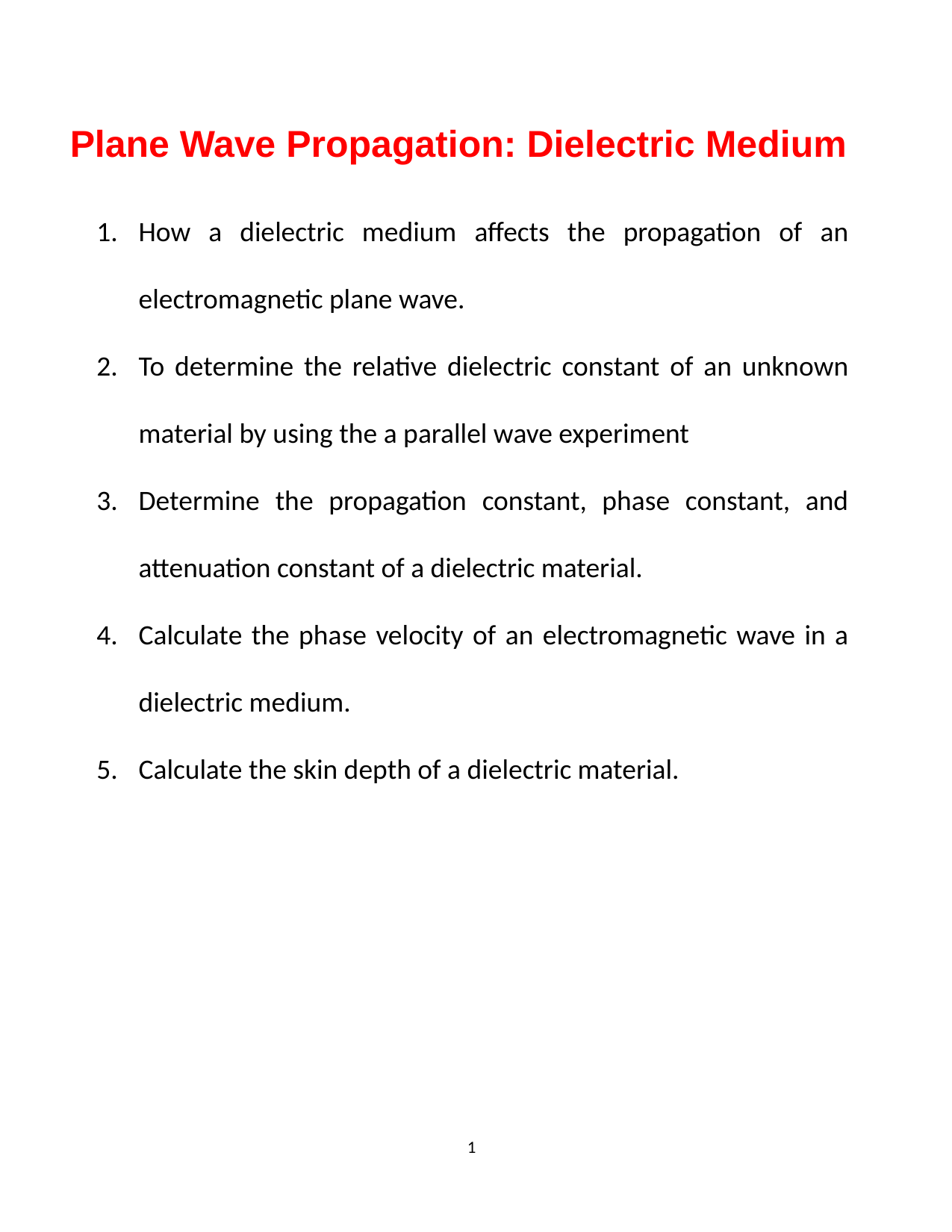

Plane Wave Propagation: Dielectric Medium
How a dielectric medium affects the propagation of an electromagnetic plane wave.
To determine the relative dielectric constant of an unknown material by using the a parallel wave experiment
Determine the propagation constant, phase constant, and attenuation constant of a dielectric material.
Calculate the phase velocity of an electromagnetic wave in a dielectric medium.
Calculate the skin depth of a dielectric material.

1